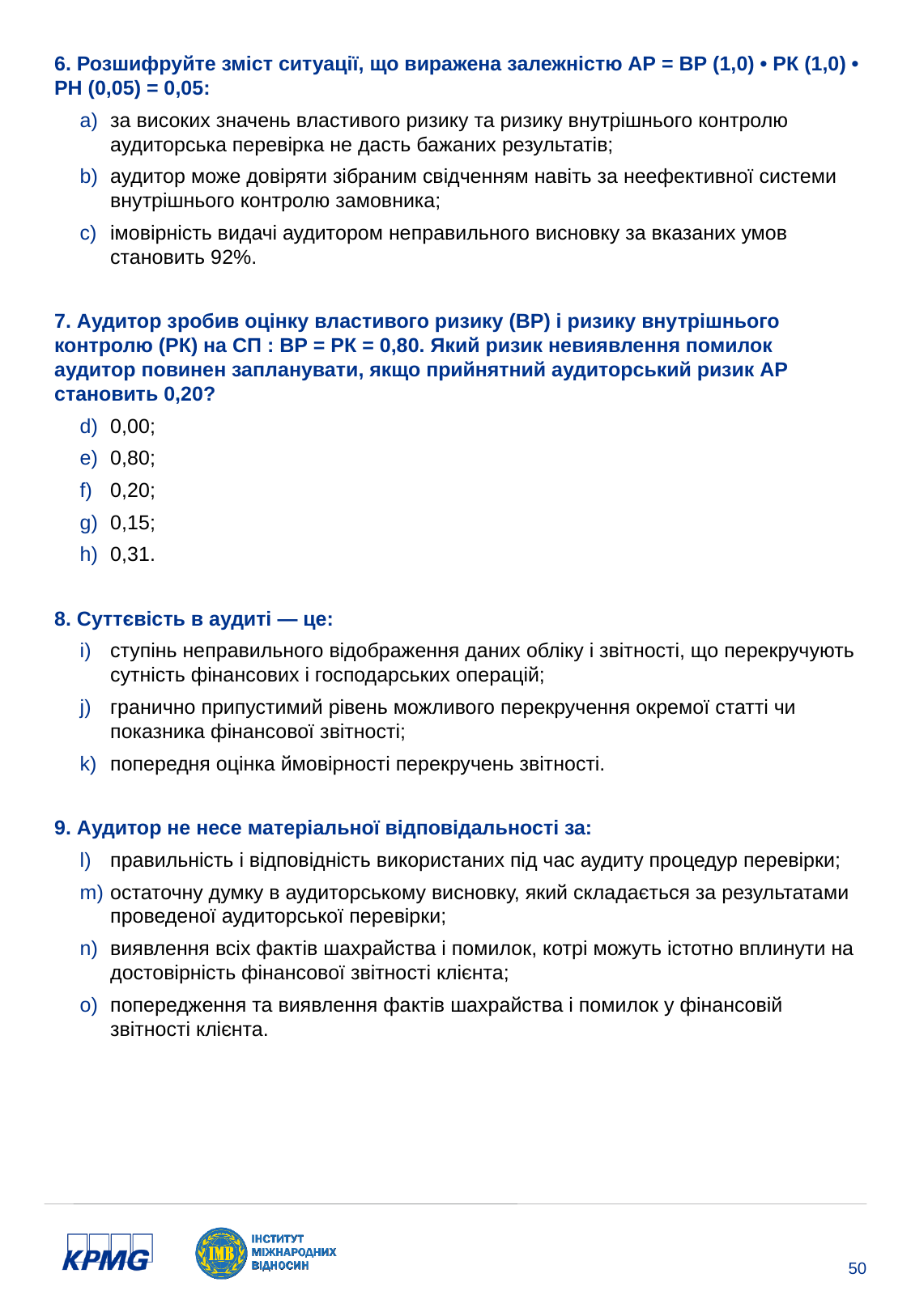

6. Розшифруйте зміст ситуації, що виражена залежністю АР = ВР (1,0) • РК (1,0) • РН (0,05) = 0,05:
за високих значень властивого ризику та ризику внутрішнього контролю аудиторська перевірка не дасть бажаних результатів;
аудитор може довіряти зібраним свідченням навіть за неефективної системи внутрішнього контролю замовника;
імовірність видачі аудитором неправильного висновку за вказаних умов становить 92%.

7. Аудитор зробив оцінку властивого ризику (ВР) і ризику внутрішнього контролю (РК) на СП : ВР = РК = 0,80. Який ризик невиявлення помилок аудитор повинен запланувати, якщо прийнятний аудиторський ризик АР становить 0,20?
0,00;
0,80;
0,20;
0,15;
0,31.

8. Суттєвість в аудиті — це:
ступінь неправильного відображення даних обліку і звітності, що перекручують сутність фінансових і господарських операцій;
гранично припустимий рівень можливого перекручення окремої статті чи показника фінансової звітності;
попередня оцінка ймовірності перекручень звітності.

9. Аудитор не несе матеріальної відповідальності за:
правильність і відповідність використаних під час аудиту процедур перевірки;
остаточну думку в аудиторському висновку, який складається за результатами проведеної аудиторської перевірки;
виявлення всіх фактів шахрайства і помилок, котрі можуть істотно вплинути на достовірність фінансової звітності клієнта;
попередження та виявлення фактів шахрайства і помилок у фінансовій звітності клієнта.